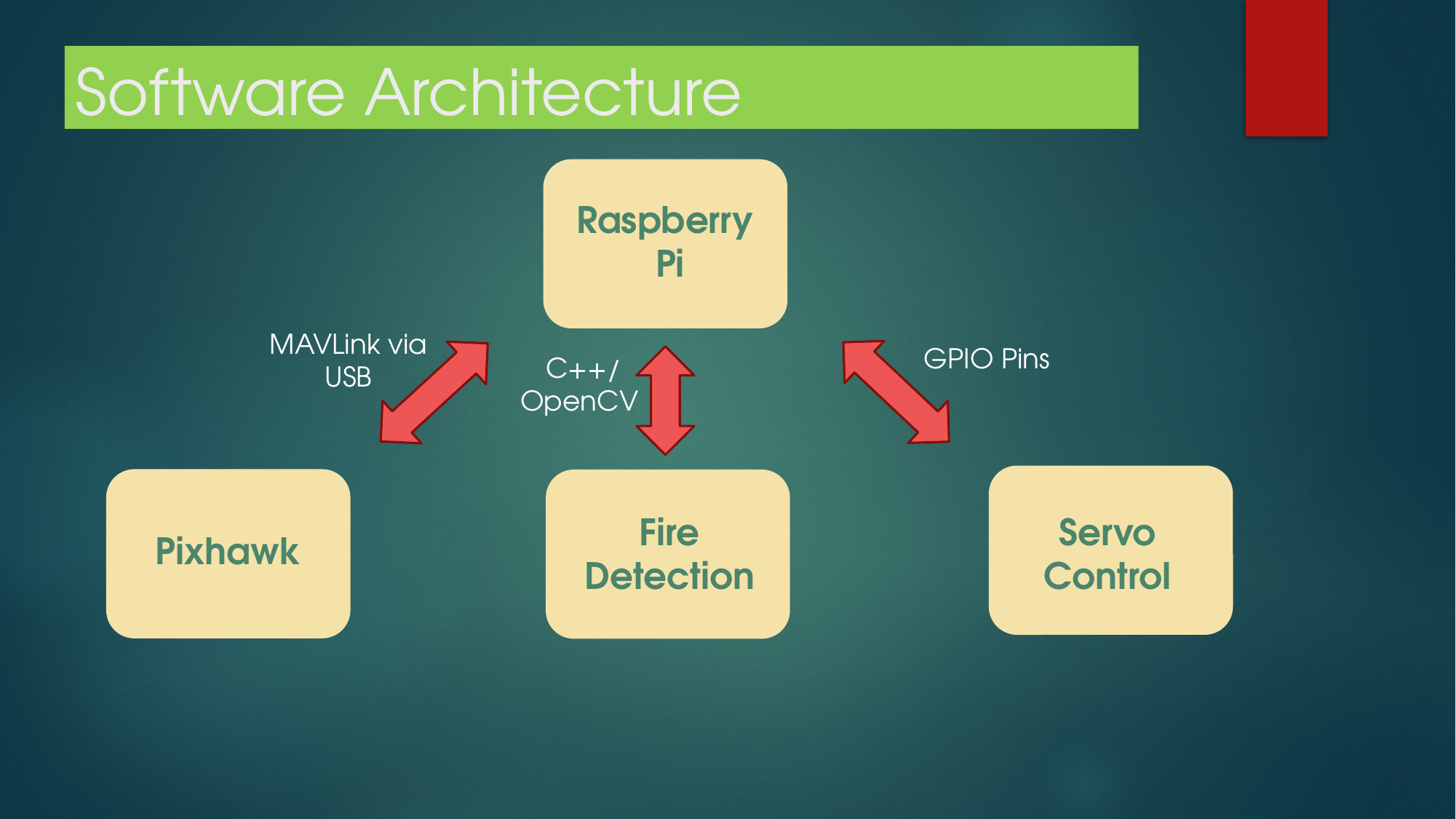

# Software Architecture

Raspberry
Pi
MAVLink via
USB
GPIO Pins
C++/
OpenCV

Servo
Control

Pixhawk

Fire Detection